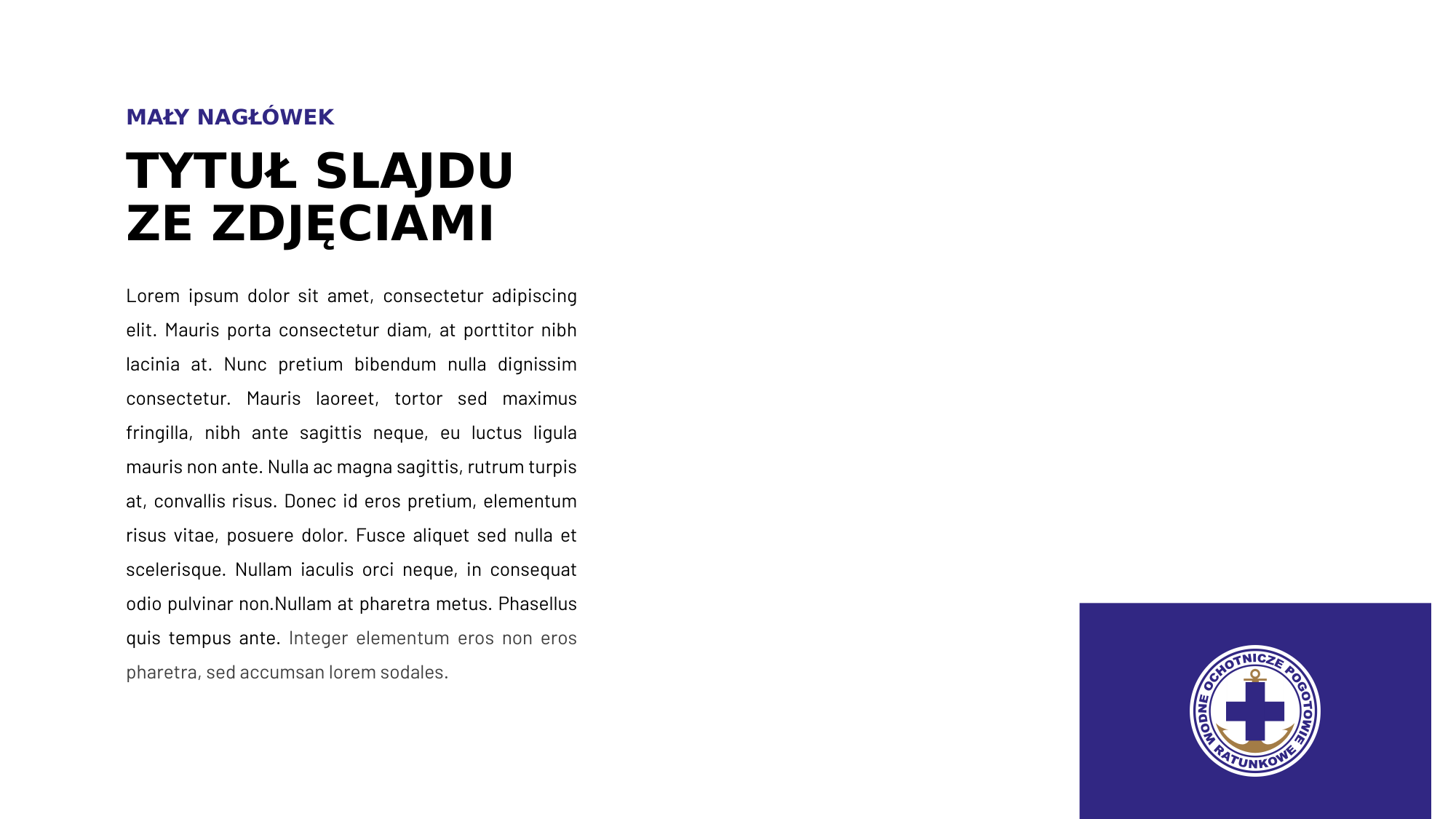

MAŁY NAGŁÓWEK
# TYTUŁ SLAJDU ZE ZDJĘCIAMI
Lorem ipsum dolor sit amet, consectetur adipiscing elit. Mauris porta consectetur diam, at porttitor nibh lacinia at. Nunc pretium bibendum nulla dignissim consectetur. Mauris laoreet, tortor sed maximus fringilla, nibh ante sagittis neque, eu luctus ligula mauris non ante. Nulla ac magna sagittis, rutrum turpis at, convallis risus. Donec id eros pretium, elementum risus vitae, posuere dolor. Fusce aliquet sed nulla et scelerisque. Nullam iaculis orci neque, in consequat odio pulvinar non.Nullam at pharetra metus. Phasellus quis tempus ante. Integer elementum eros non eros pharetra, sed accumsan lorem sodales.